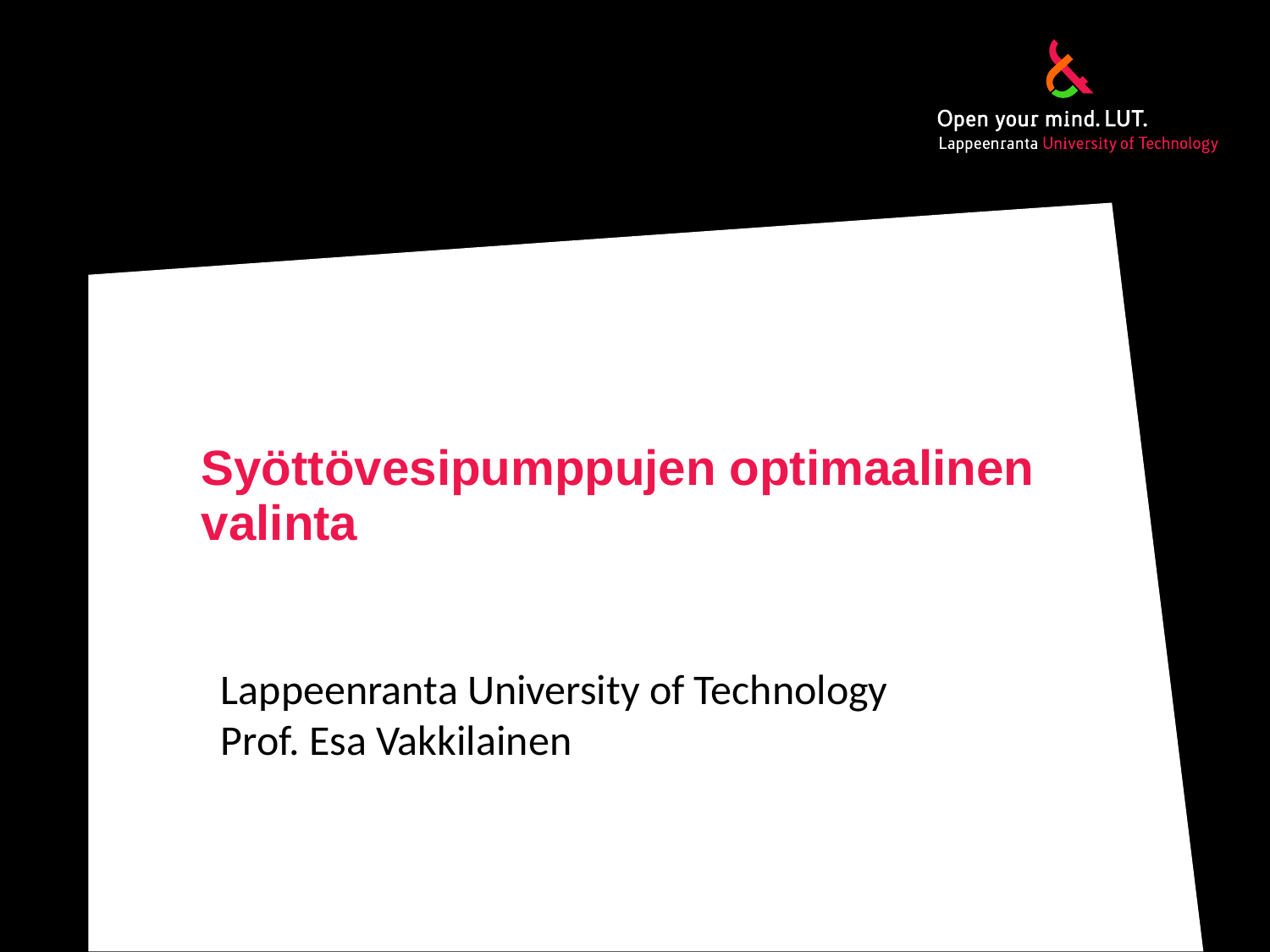

# Syöttövesipumppujen optimaalinen valinta
Lappeenranta University of Technology
Prof. Esa Vakkilainen